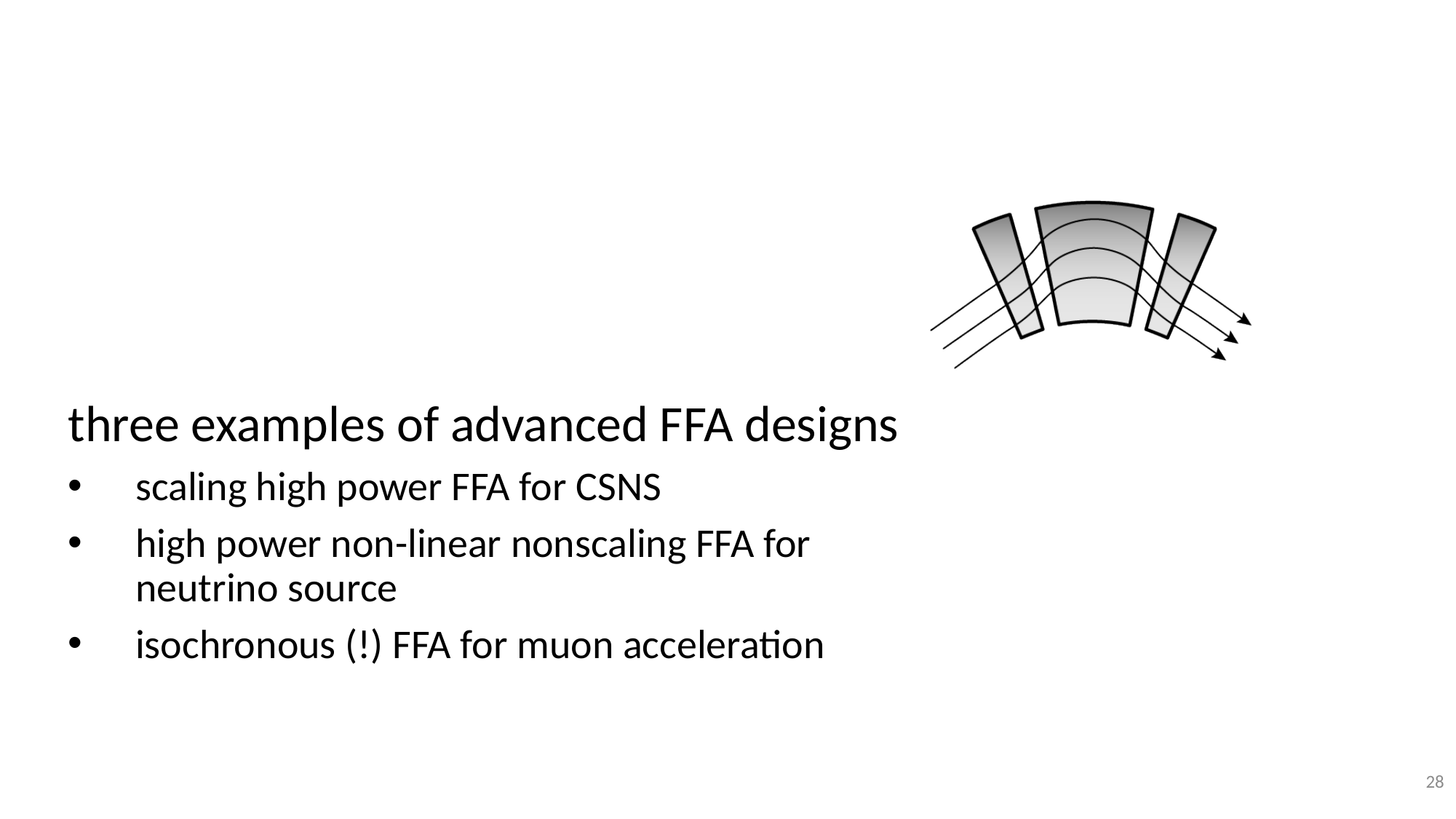

three examples of advanced FFA designs
scaling high power FFA for CSNS
high power non-linear nonscaling FFA for neutrino source
isochronous (!) FFA for muon acceleration
28